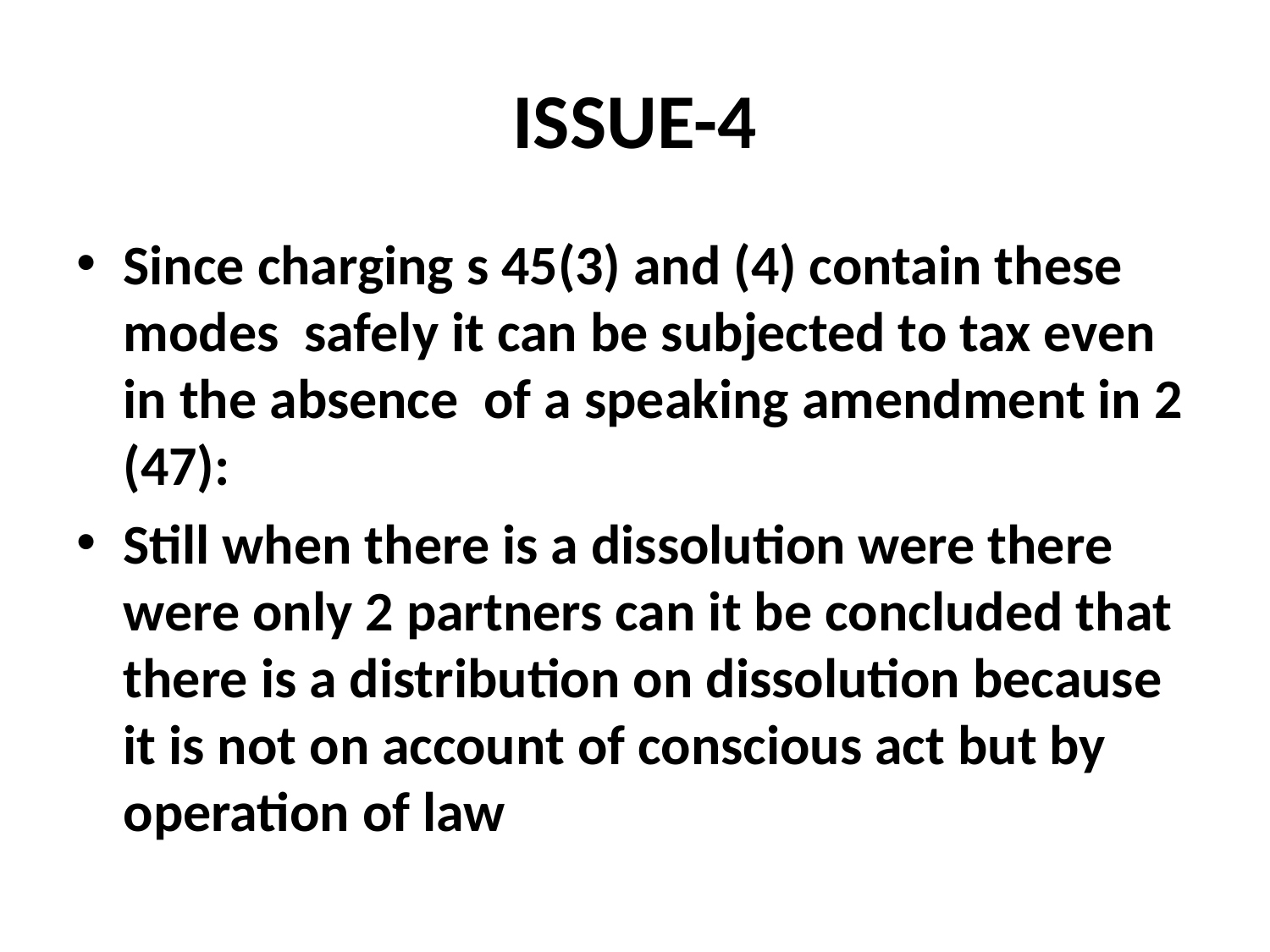

# ISSUE-4
Since charging s 45(3) and (4) contain these modes  safely it can be subjected to tax even in the absence  of a speaking amendment in 2 (47):
Still when there is a dissolution were there were only 2 partners can it be concluded that there is a distribution on dissolution because it is not on account of conscious act but by operation of law